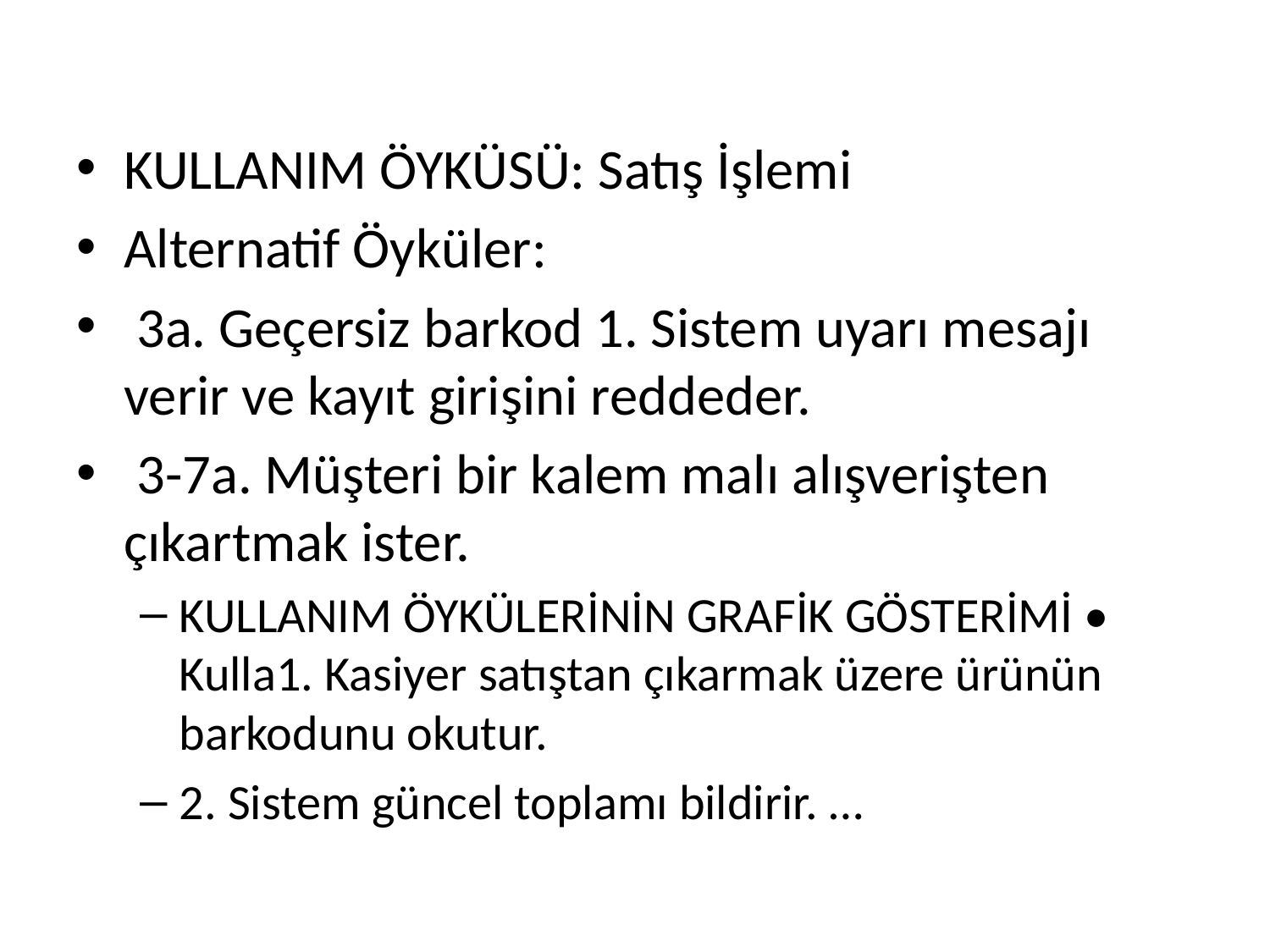

#
KULLANIM ÖYKÜSÜ: Satış İşlemi
Alternatif Öyküler:
 3a. Geçersiz barkod 1. Sistem uyarı mesajı verir ve kayıt girişini reddeder.
 3-7a. Müşteri bir kalem malı alışverişten çıkartmak ister.
KULLANIM ÖYKÜLERİNİN GRAFİK GÖSTERİMİ • Kulla1. Kasiyer satıştan çıkarmak üzere ürünün barkodunu okutur.
2. Sistem güncel toplamı bildirir. …